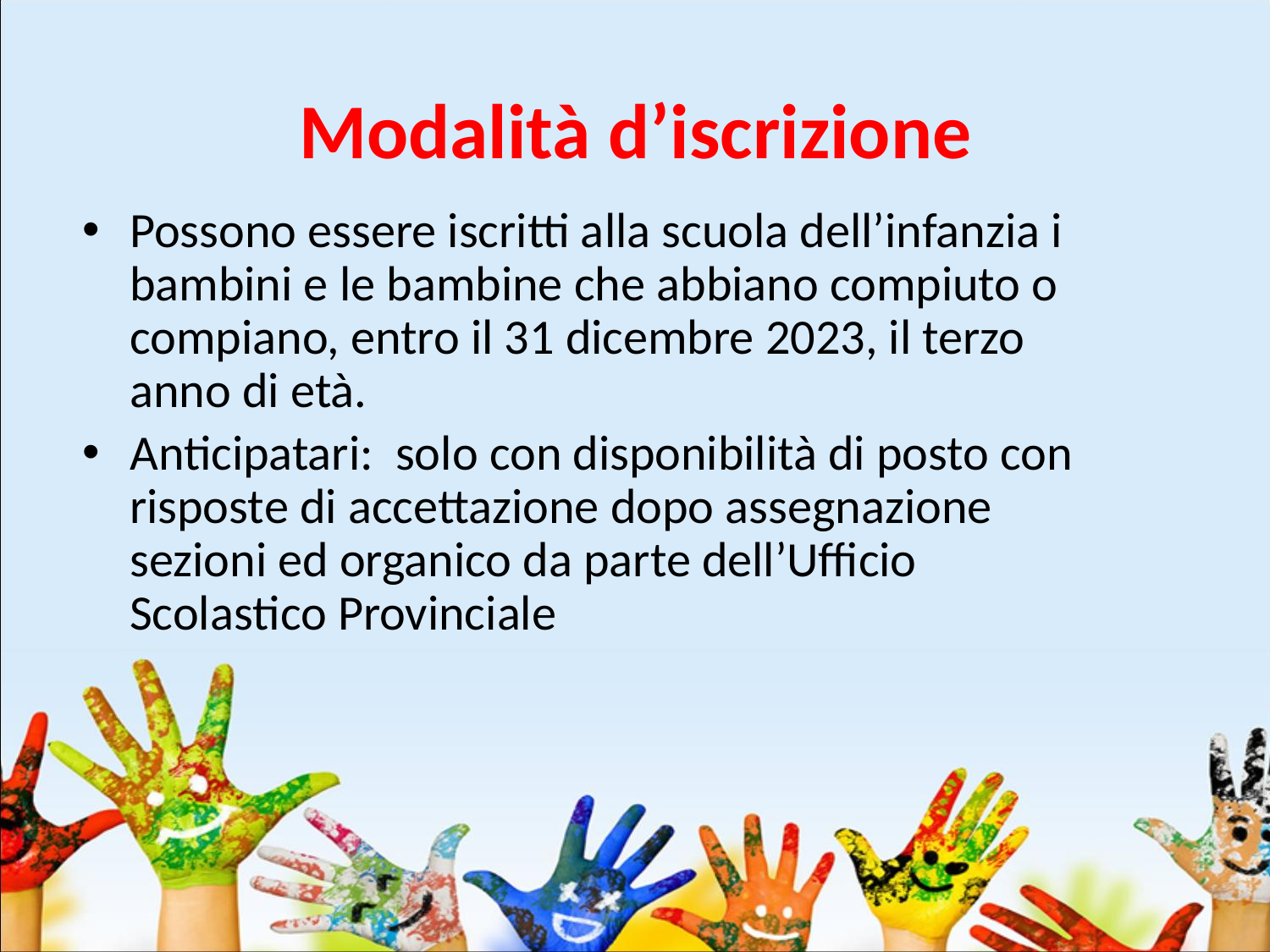

# Modalità d’iscrizione
Possono essere iscritti alla scuola dell’infanzia i bambini e le bambine che abbiano compiuto o compiano, entro il 31 dicembre 2023, il terzo anno di età.
Anticipatari:  solo con disponibilità di posto con risposte di accettazione dopo assegnazione sezioni ed organico da parte dell’Ufficio Scolastico Provinciale